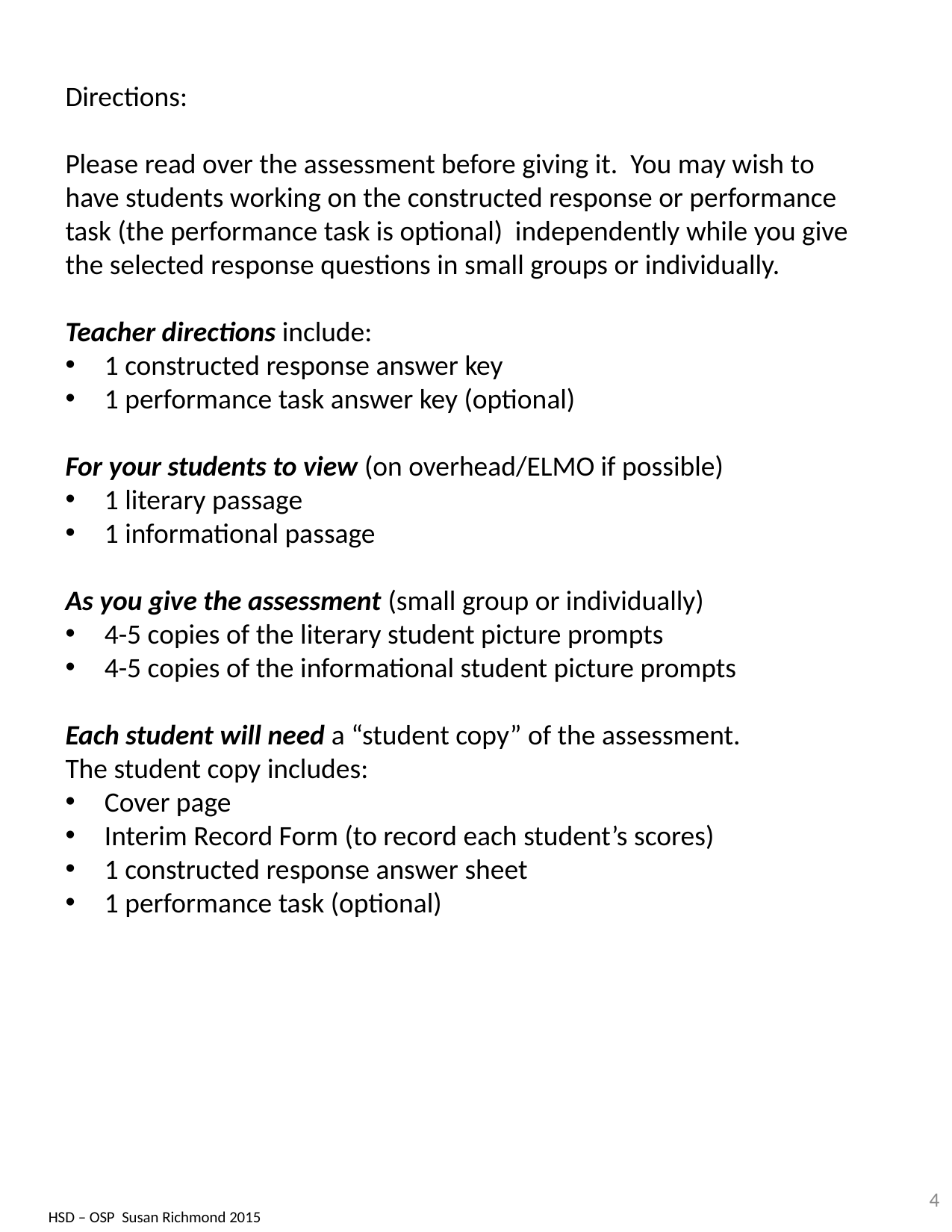

Directions:

Please read over the assessment before giving it.  You may wish to have students working on the constructed response or performance task (the performance task is optional)  independently while you give the selected response questions in small groups or individually.

Teacher directions include:
1 constructed response answer key
1 performance task answer key (optional)

For your students to view (on overhead/ELMO if possible)
1 literary passage
1 informational passage

As you give the assessment (small group or individually)
4-5 copies of the literary student picture prompts
4-5 copies of the informational student picture prompts

Each student will need a “student copy” of the assessment.
The student copy includes:
Cover page
Interim Record Form (to record each student’s scores)
1 constructed response answer sheet
1 performance task (optional)

4